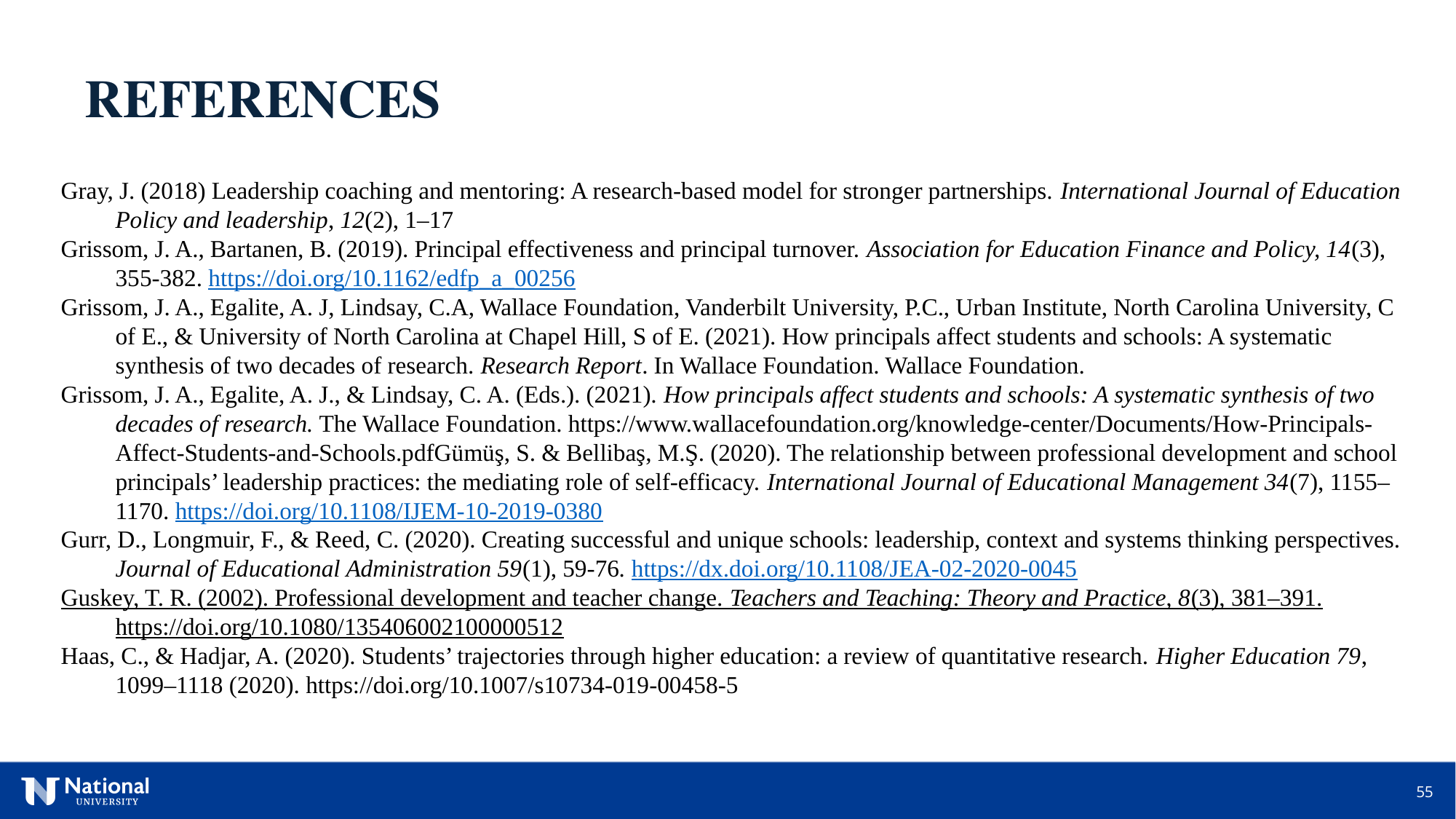

REFERENCES
Gray, J. (2018) Leadership coaching and mentoring: A research-based model for stronger partnerships. International Journal of Education Policy and leadership, 12(2), 1–17
Grissom, J. A., Bartanen, B. (2019). Principal effectiveness and principal turnover. Association for Education Finance and Policy, 14(3), 355-382. https://doi.org/10.1162/edfp_a_00256
Grissom, J. A., Egalite, A. J, Lindsay, C.A, Wallace Foundation, Vanderbilt University, P.C., Urban Institute, North Carolina University, C of E., & University of North Carolina at Chapel Hill, S of E. (2021). How principals affect students and schools: A systematic synthesis of two decades of research. Research Report. In Wallace Foundation. Wallace Foundation.
Grissom, J. A., Egalite, A. J., & Lindsay, C. A. (Eds.). (2021). How principals affect students and schools: A systematic synthesis of two decades of research. The Wallace Foundation. https://www.wallacefoundation.org/knowledge-center/Documents/How-Principals-Affect-Students-and-Schools.pdfGümüş, S. & Bellibaş, M.Ş. (2020). The relationship between professional development and school principals’ leadership practices: the mediating role of self-efficacy. International Journal of Educational Management 34(7), 1155–1170. https://doi.org/10.1108/IJEM-10-2019-0380
Gurr, D., Longmuir, F., & Reed, C. (2020). Creating successful and unique schools: leadership, context and systems thinking perspectives. Journal of Educational Administration 59(1), 59-76. https://dx.doi.org/10.1108/JEA-02-2020-0045
Guskey, T. R. (2002). Professional development and teacher change. Teachers and Teaching: Theory and Practice, 8(3), 381–391. https://doi.org/10.1080/135406002100000512
Haas, C., & Hadjar, A. (2020). Students’ trajectories through higher education: a review of quantitative research. Higher Education 79, 1099–1118 (2020). https://doi.org/10.1007/s10734-019-00458-5